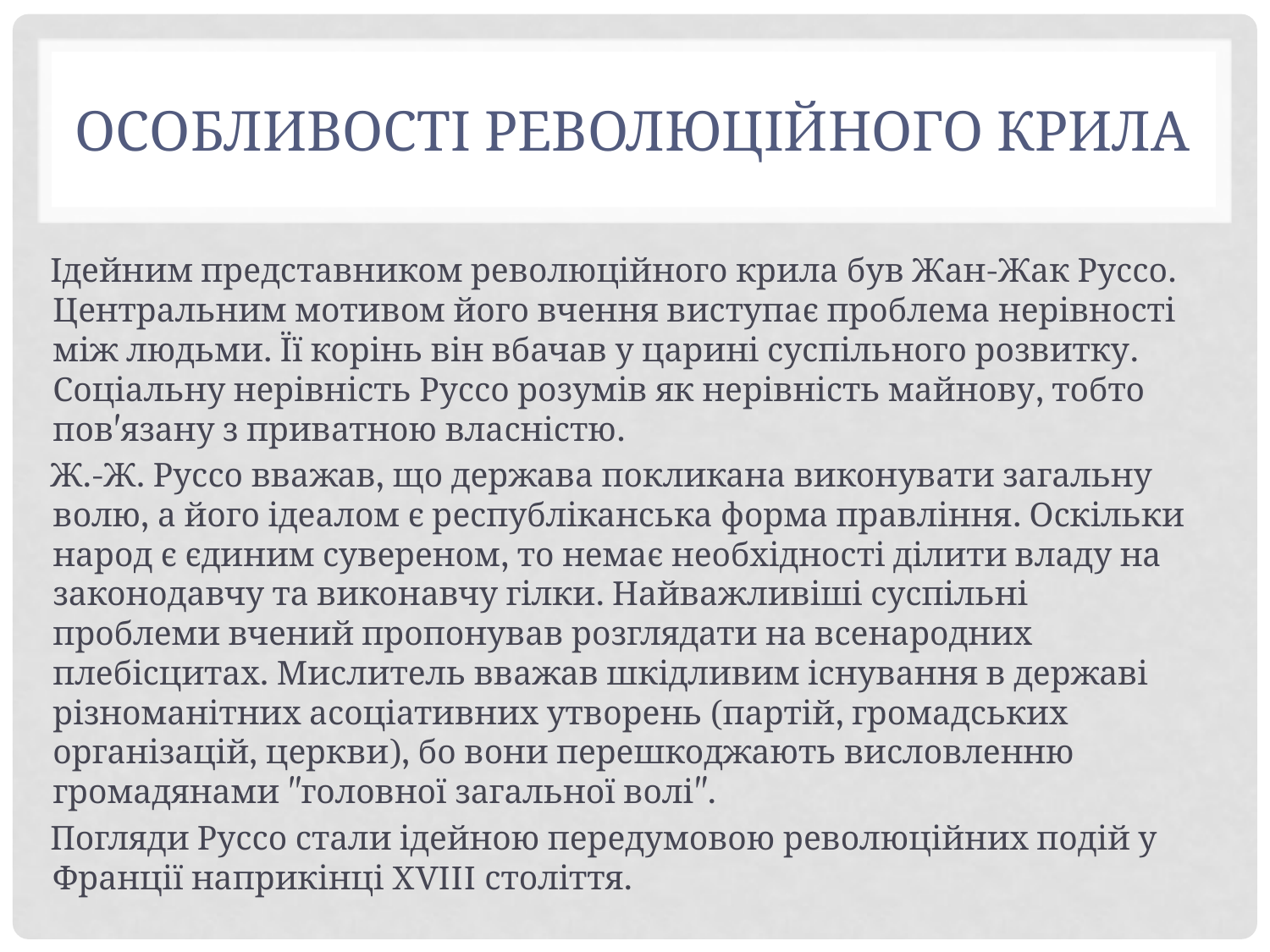

# Особливості революційного крила
   Ідейним представником революційного крила був Жан-Жак Руссо. Центральним мотивом його вчення виступає проблема нерівності між людьми. Її корінь він вбачав у царині суспільного розвитку. Соціальну нерівність Руссо розумів як нерівність майнову, тобто пов'язану з приватною власністю.
   Ж.-Ж. Руссо вважав, що держава покликана виконувати загальну волю, а його ідеалом є республіканська форма правління. Оскільки народ є єдиним сувереном, то немає необхідності ділити владу на законодавчу та виконавчу гілки. Найважливіші суспільні проблеми вчений пропонував розглядати на всенародних плебісцитах. Мислитель вважав шкідливим існування в державі різноманітних асоціативних утворень (партій, громадських організацій, церкви), бо вони перешкоджають висловленню громадянами "головної загальної волі".
   Погляди Руссо стали ідейною передумовою революційних подій у Франції наприкінці XVIII століття.